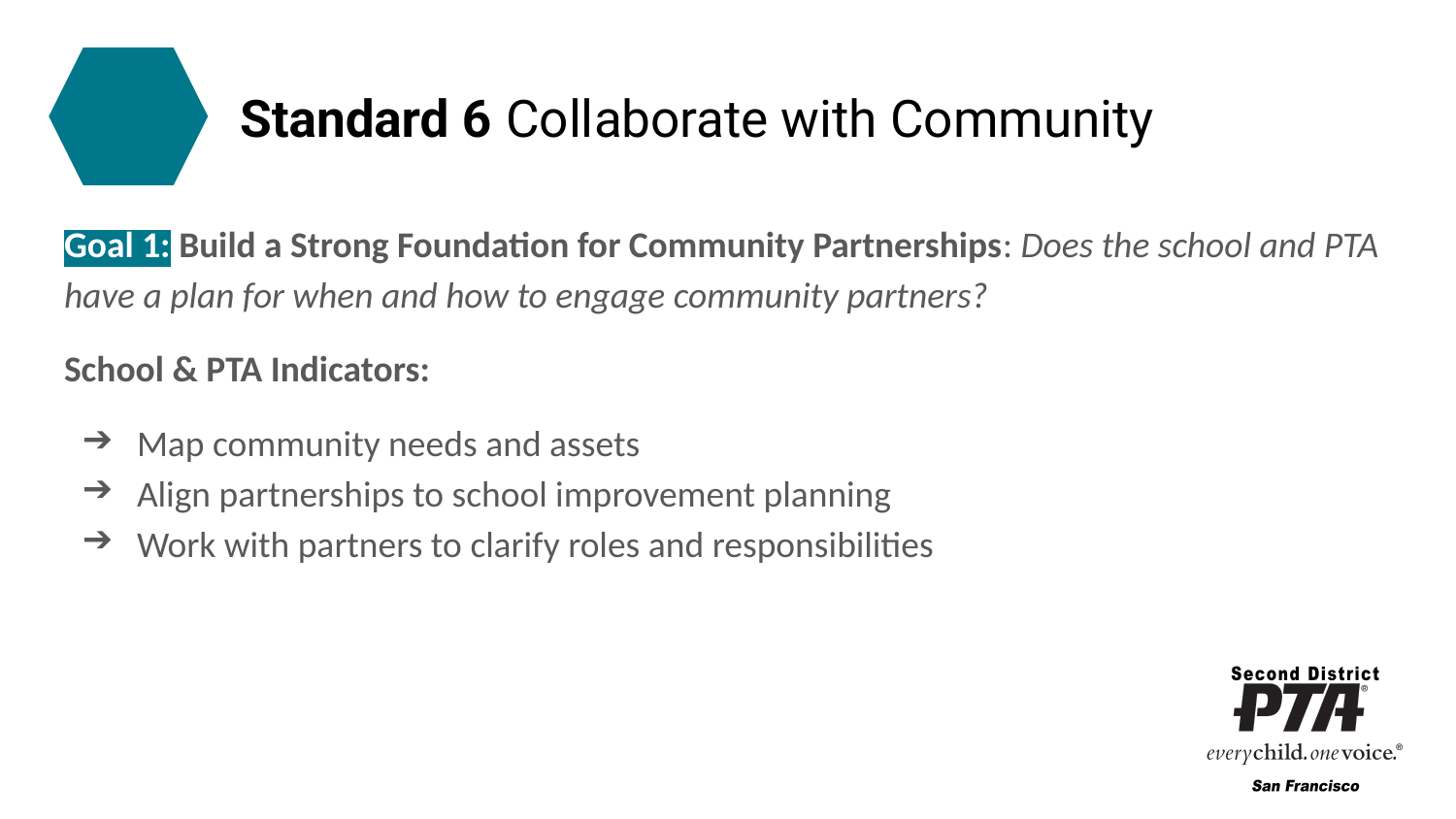

# Standard 6 Collaborate with Community
Goal 1: Build a Strong Foundation for Community Partnerships: Does the school and PTA have a plan for when and how to engage community partners?
School & PTA Indicators:
Map community needs and assets
Align partnerships to school improvement planning
Work with partners to clarify roles and responsibilities